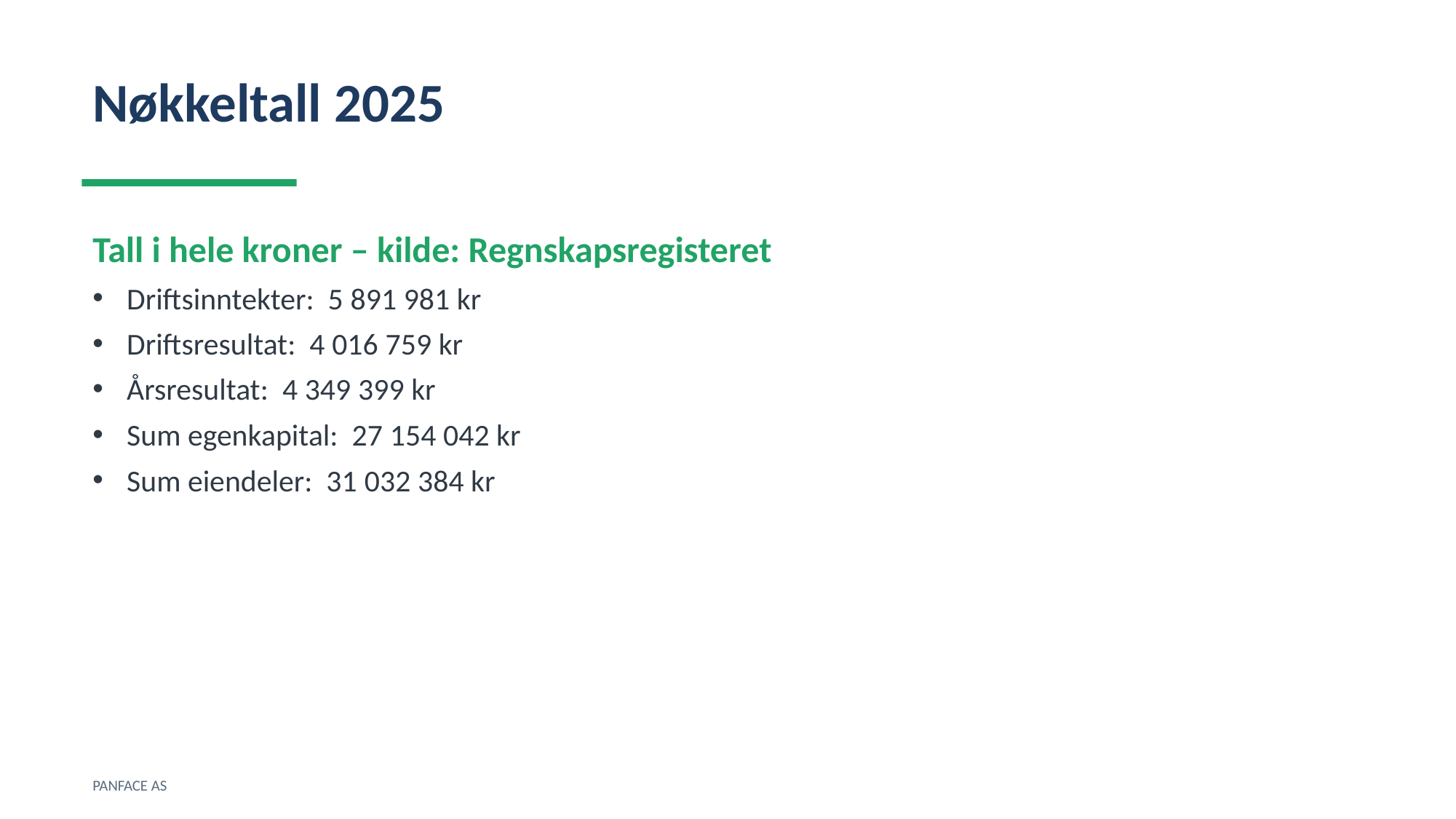

Nøkkeltall 2025

Tall i hele kroner – kilde: Regnskapsregisteret
Driftsinntekter:  5 891 981 kr
Driftsresultat:  4 016 759 kr
Årsresultat:  4 349 399 kr
Sum egenkapital:  27 154 042 kr
Sum eiendeler:  31 032 384 kr
PANFACE AS